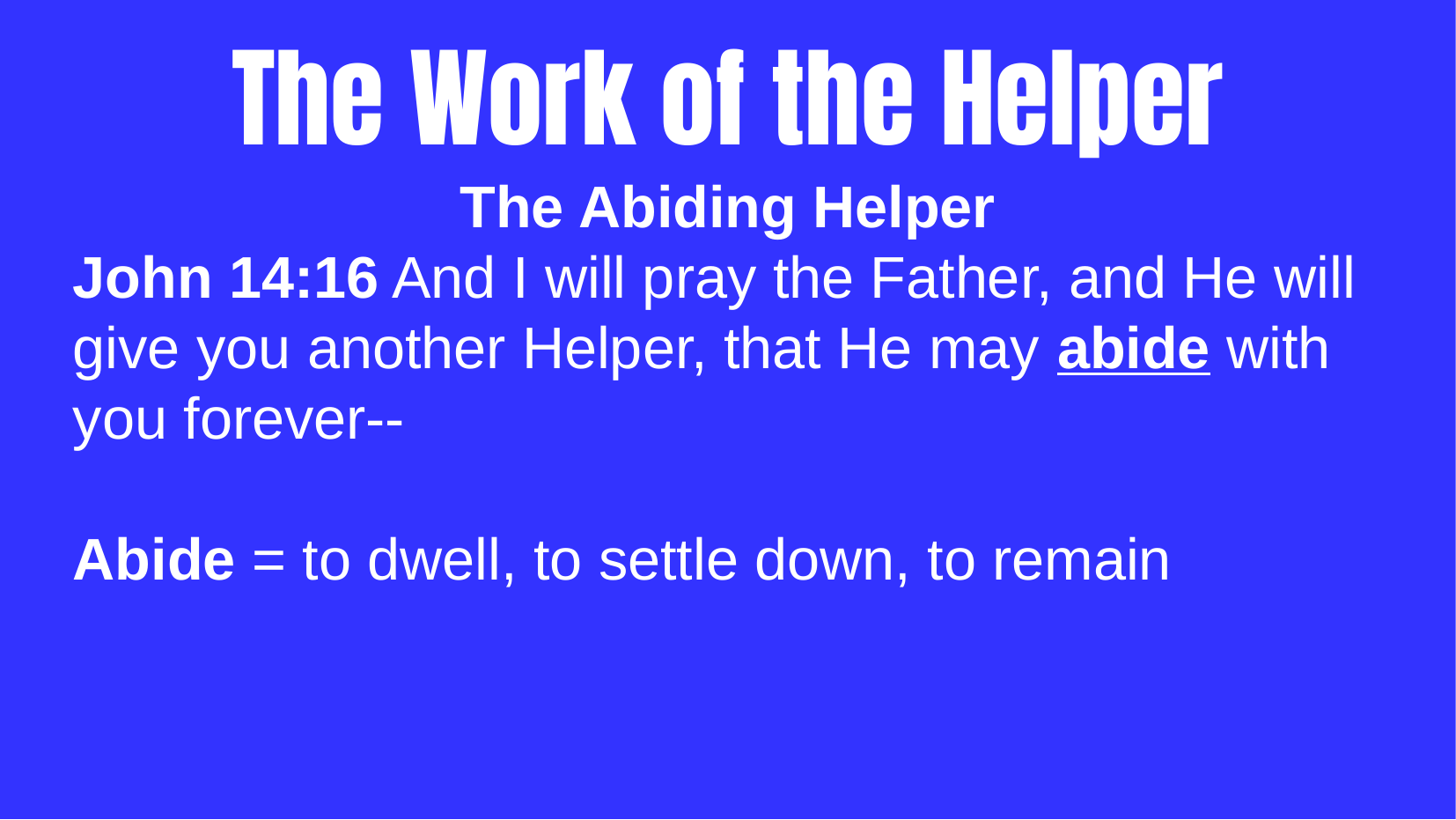

The Work of the Helper
The Abiding Helper
John 14:16 And I will pray the Father, and He will give you another Helper, that He may abide with you forever--

Abide = to dwell, to settle down, to remain